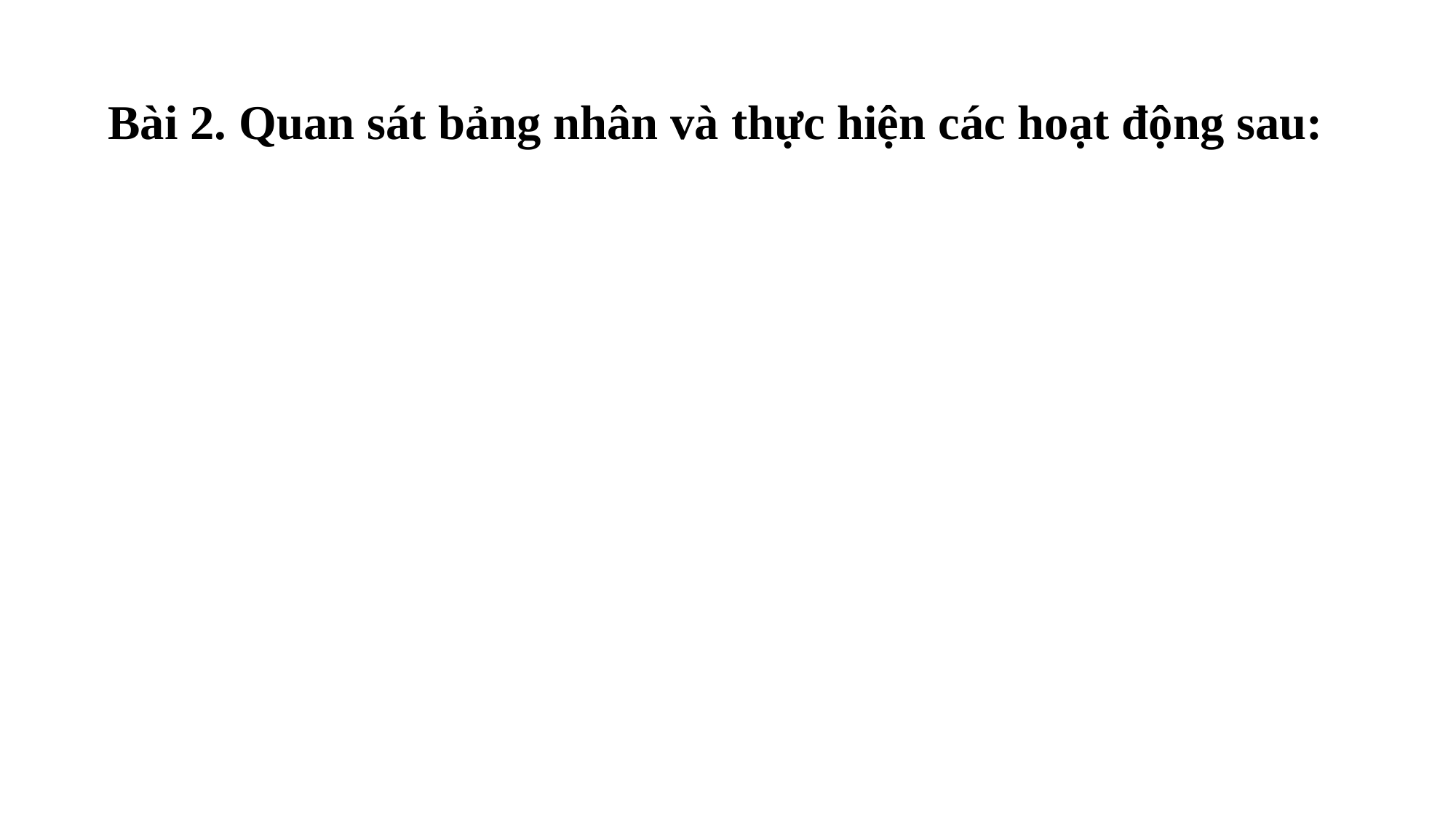

Bài 2. Quan sát bảng nhân và thực hiện các hoạt động sau: